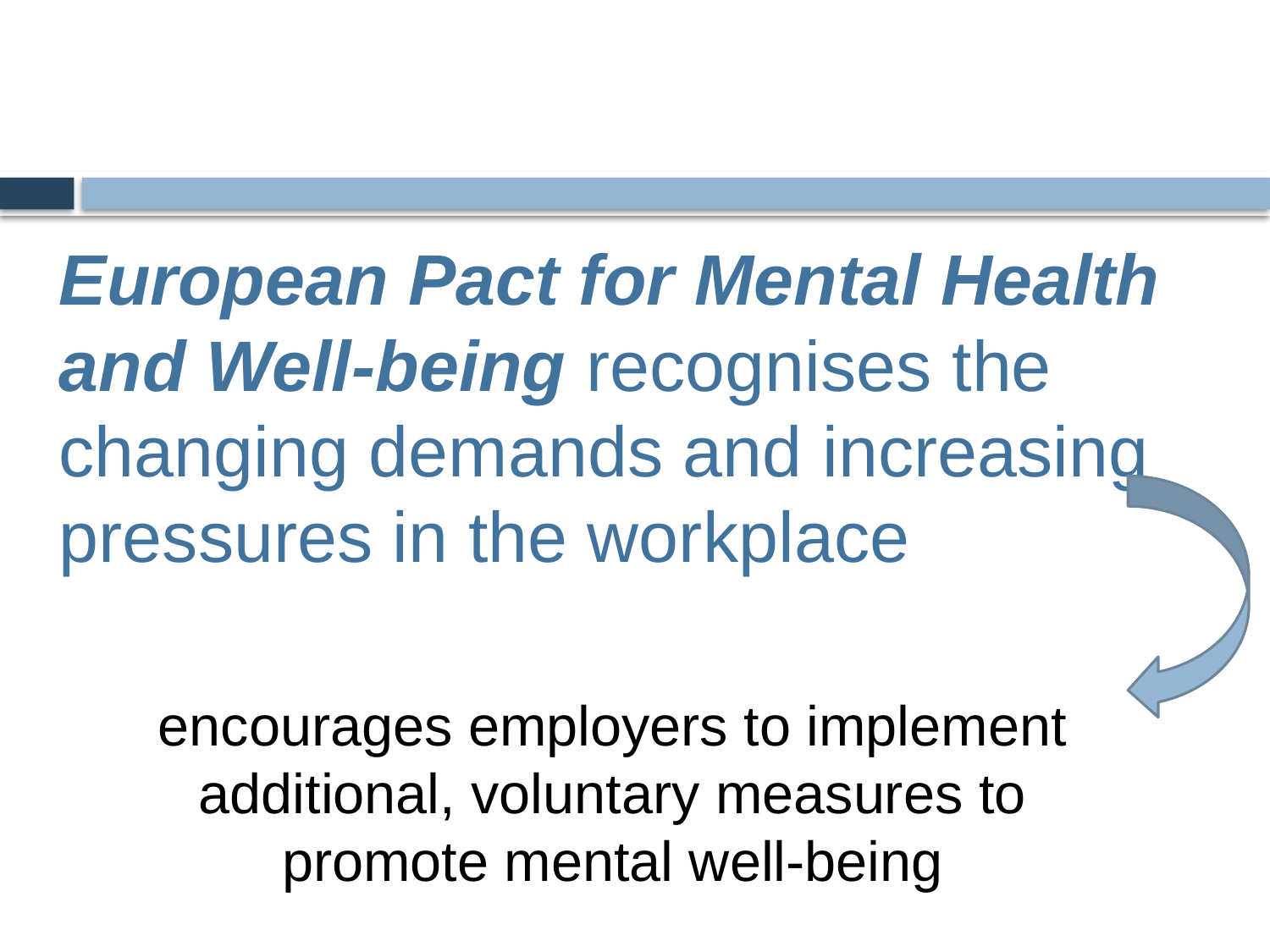

# European Pact for Mental Health and Well-being recognises the changing demands and increasing pressures in the workplace

encourages employers to implement additional, voluntary measures to promote mental well-being